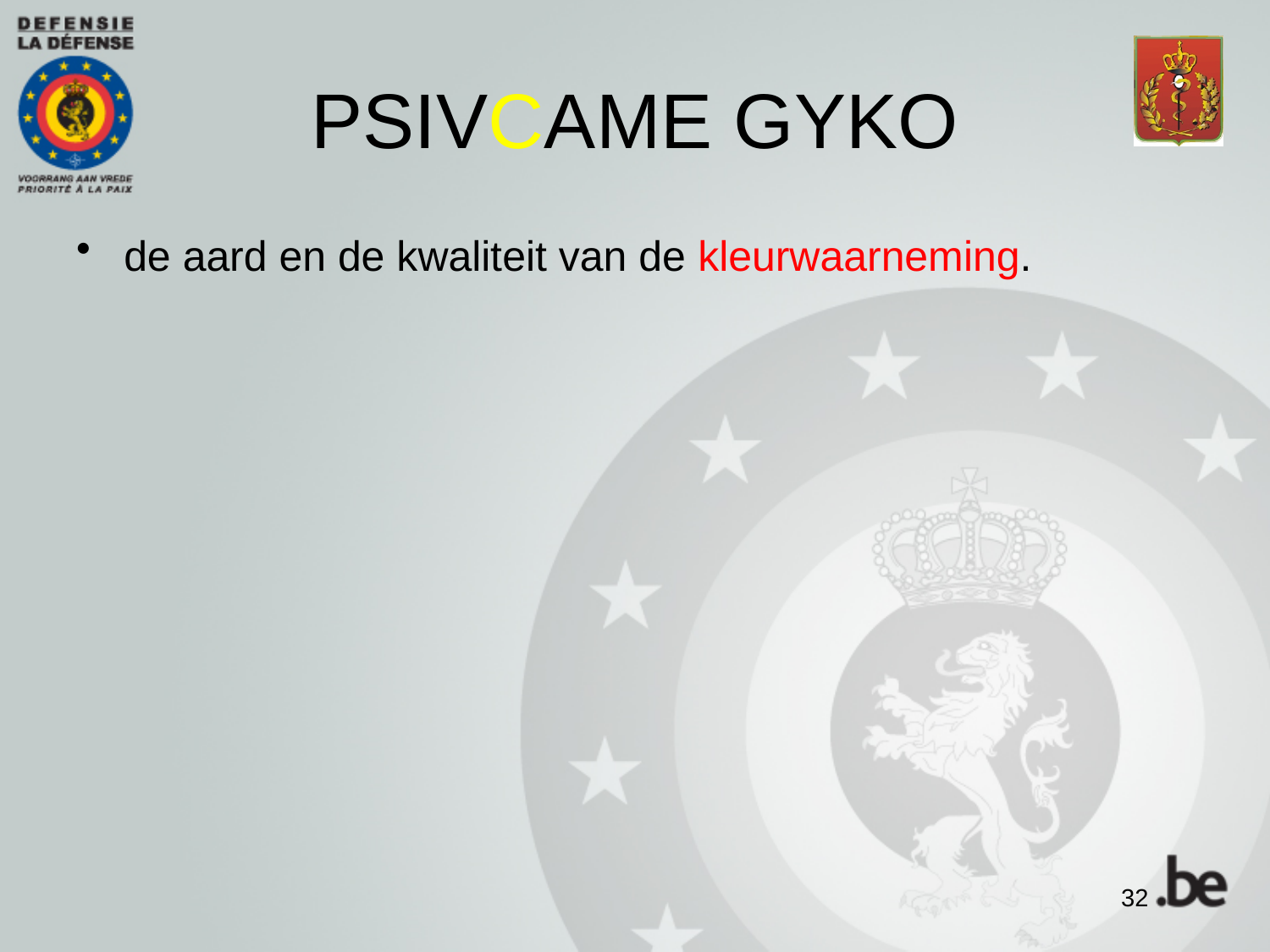

# PSIVCAME GYKO
de aard en de kwaliteit van de kleurwaarneming.
32